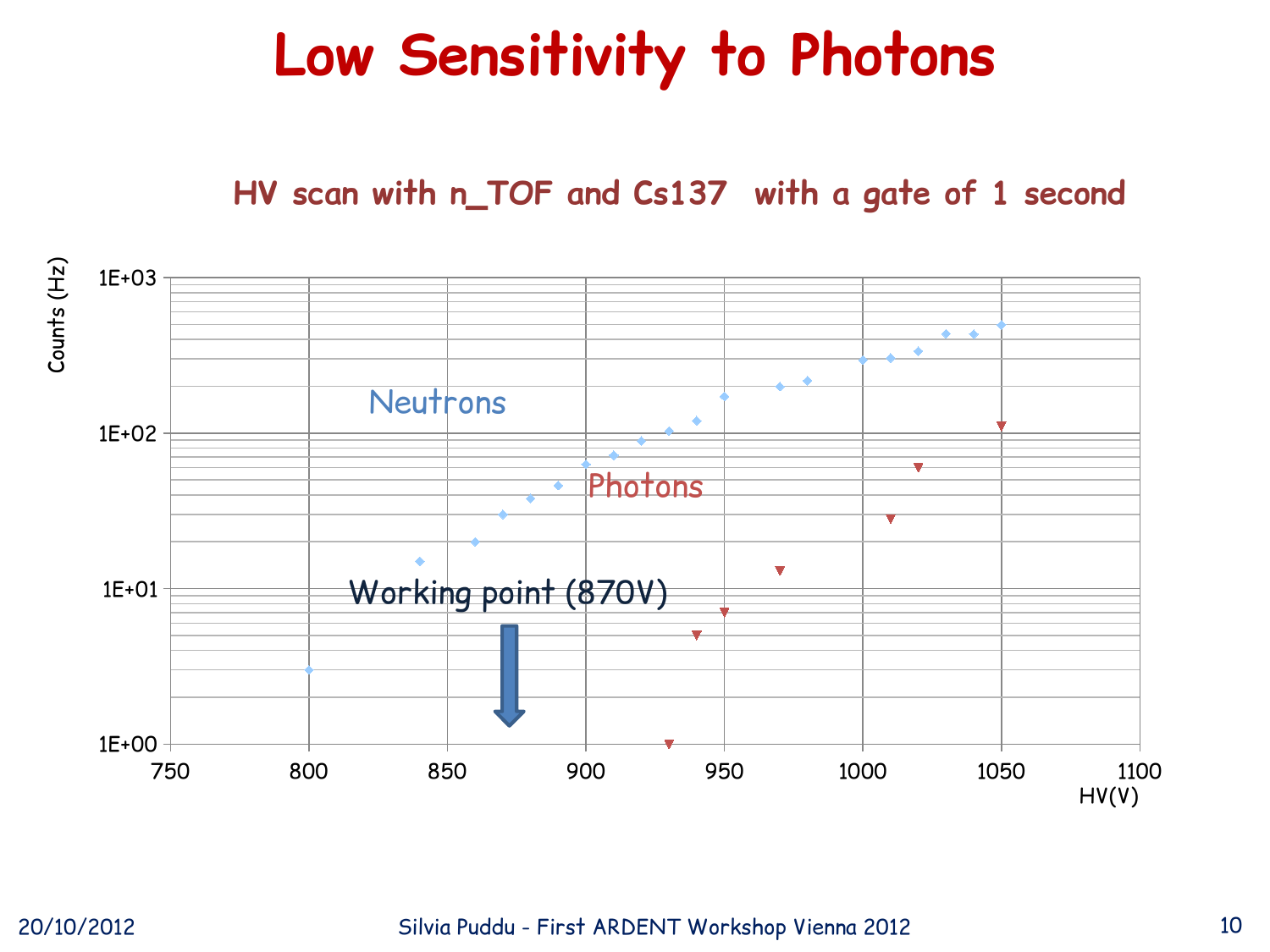

# Low Sensitivity to Photons
HV scan with n_TOF and Cs137  with a gate of 1 second
Counts (Hz)
HV(V)

### Chart

| Category | HV scan with 1 s of internal trigger with n_TOF and gamma sources n_TOF c/s | HV scan with 1 s of internal trigger with n_TOF and gamma sources Cs137 c/s |
|---|---|---|
Photons
Neutrons
Counts (Hz)
HV(V)
Working point (870V)

20/10/2012
Silvia Puddu - First ARDENT Workshop Vienna 2012
10